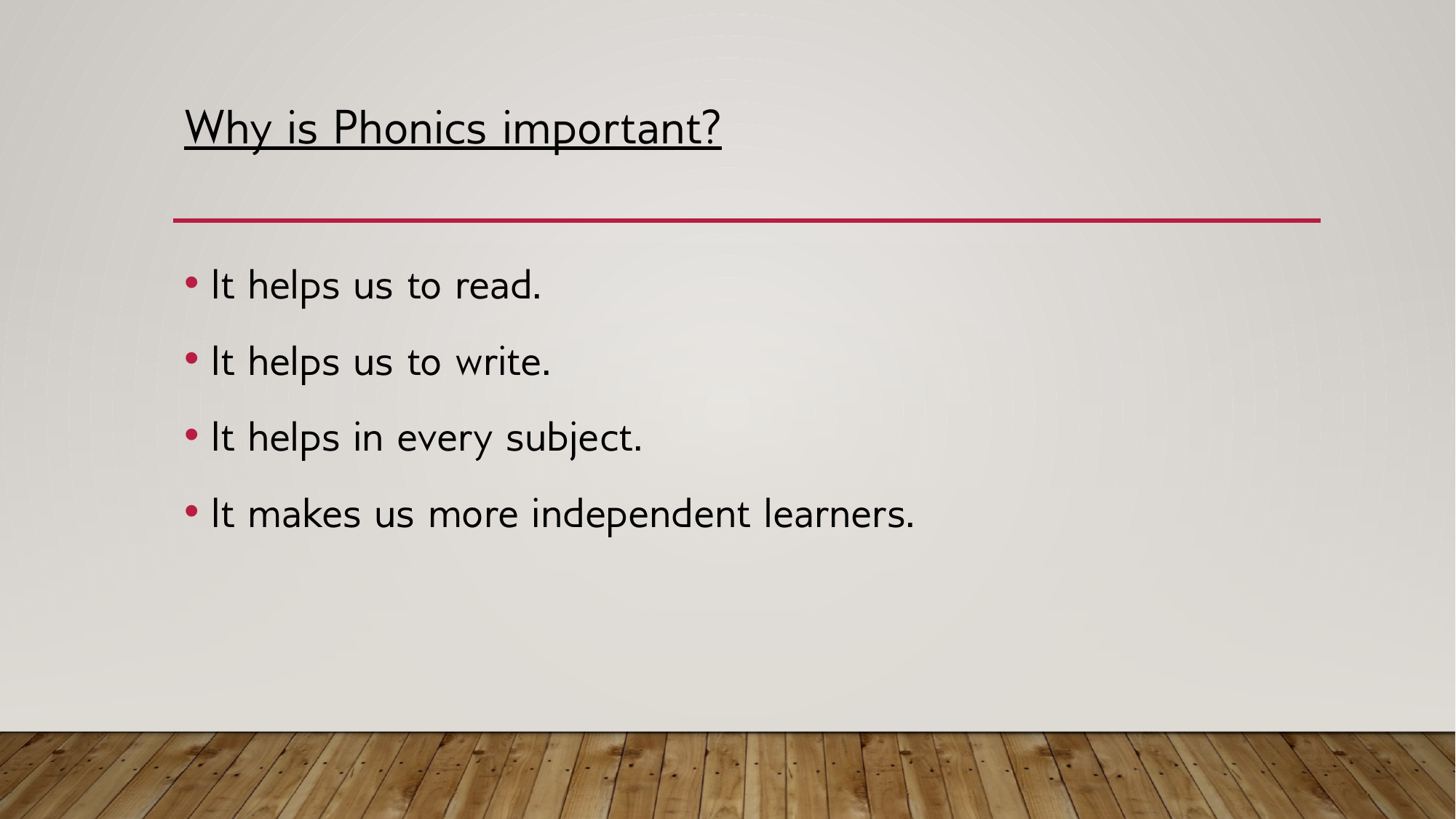

# Why is Phonics important?
It helps us to read.
It helps us to write.
It helps in every subject.
It makes us more independent learners.